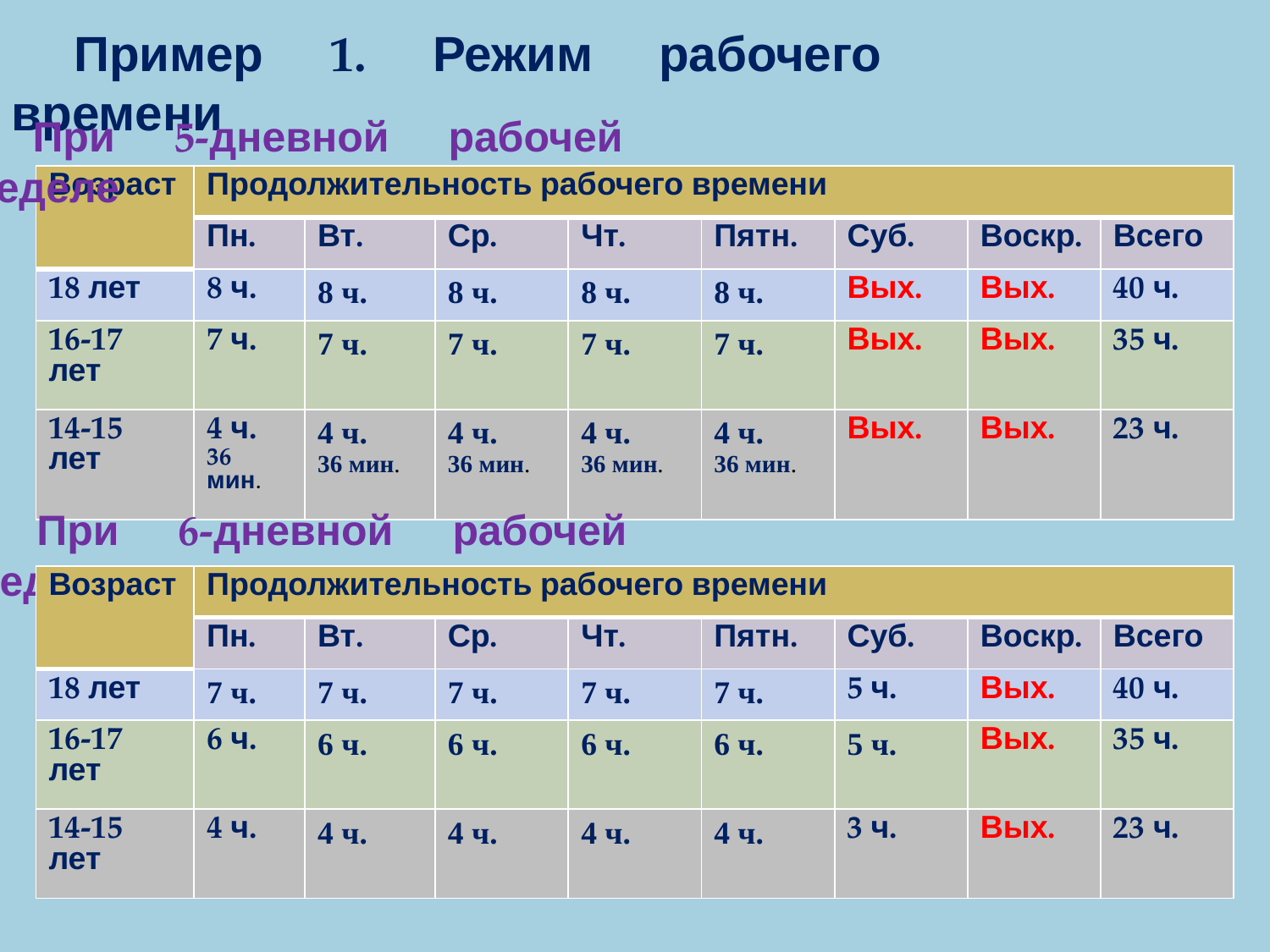

Пример 1. Режим рабочего времени
При 5-дневной рабочей неделе
| Возраст | Продолжительность рабочего времени |  |  |  |  |  |  |  |
| --- | --- | --- | --- | --- | --- | --- | --- | --- |
|  | Пн. | Вт. | Ср. | Чт. | Пятн. | Суб. | Воскр. | Всего |
| 18 лет | 8 ч. | 8 ч. | 8 ч. | 8 ч. | 8 ч. | Вых. | Вых. | 40 ч. |
| 16-17 лет | 7 ч. | 7 ч. | 7 ч. | 7 ч. | 7 ч. | Вых. | Вых. | 35 ч. |
| 14-15 лет | 4 ч. 36 мин. | 4 ч. 36 мин. | 4 ч. 36 мин. | 4 ч. 36 мин. | 4 ч. 36 мин. | Вых. | Вых. | 23 ч. |
При 6-дневной рабочей неделе
| Возраст | Продолжительность рабочего времени |  |  |  |  |  |  |  |
| --- | --- | --- | --- | --- | --- | --- | --- | --- |
|  | Пн. | Вт. | Ср. | Чт. | Пятн. | Суб. | Воскр. | Всего |
| 18 лет | 7 ч. | 7 ч. | 7 ч. | 7 ч. | 7 ч. | 5 ч. | Вых. | 40 ч. |
| 16-17 лет | 6 ч. | 6 ч. | 6 ч. | 6 ч. | 6 ч. | 5 ч. | Вых. | 35 ч. |
| 14-15 лет | 4 ч. | 4 ч. | 4 ч. | 4 ч. | 4 ч. | 3 ч. | Вых. | 23 ч. |